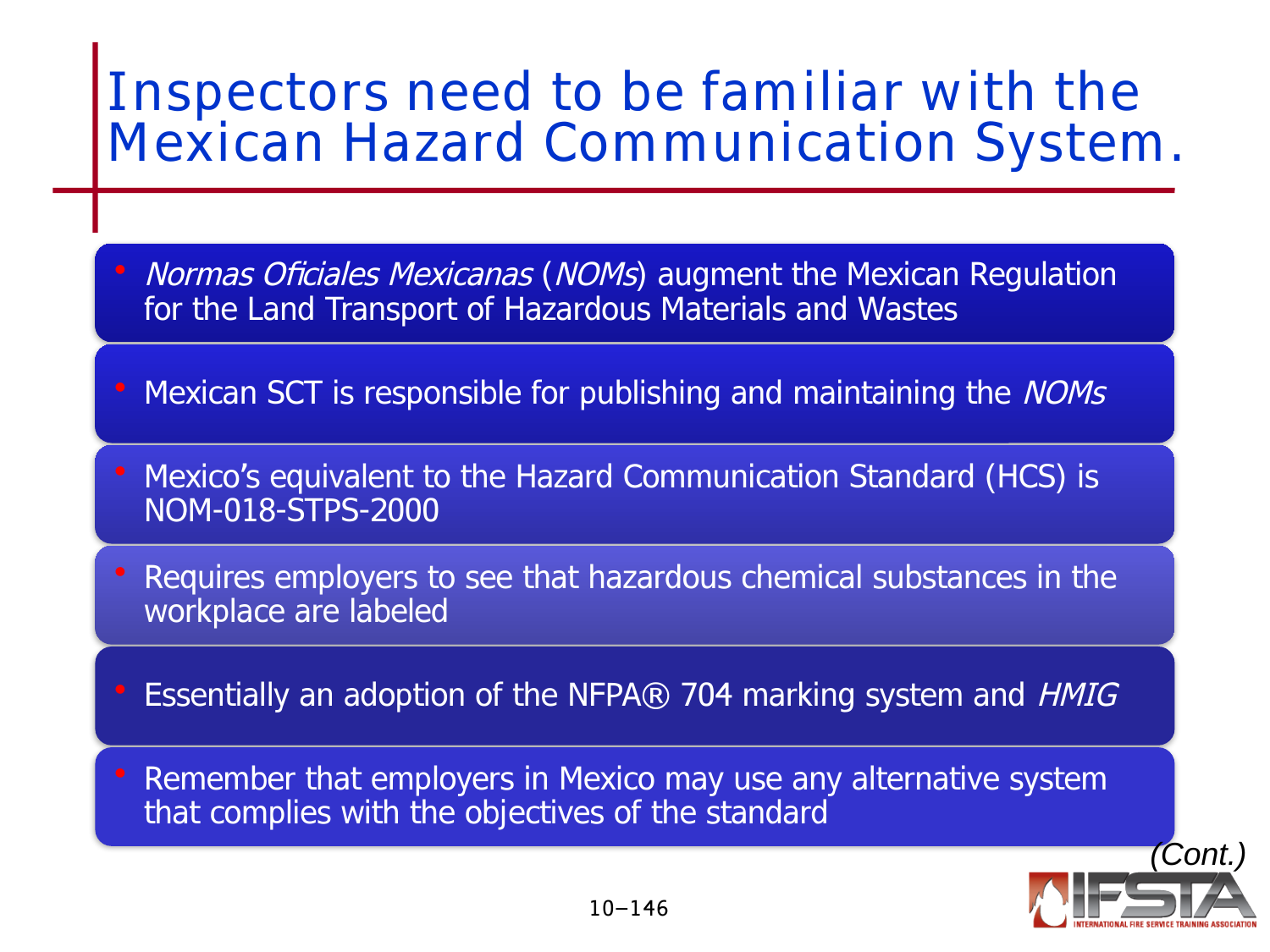

# Inspectors need to be familiar with the Mexican Hazard Communication System.
Normas Oficiales Mexicanas (NOMs) augment the Mexican Regulation for the Land Transport of Hazardous Materials and Wastes
Mexican SCT is responsible for publishing and maintaining the NOMs
Mexico’s equivalent to the Hazard Communication Standard (HCS) is NOM-018-STPS-2000
Requires employers to see that hazardous chemical substances in the workplace are labeled
Essentially an adoption of the NFPA® 704 marking system and HMIG
Remember that employers in Mexico may use any alternative system that complies with the objectives of the standard
(Cont.)
10–146